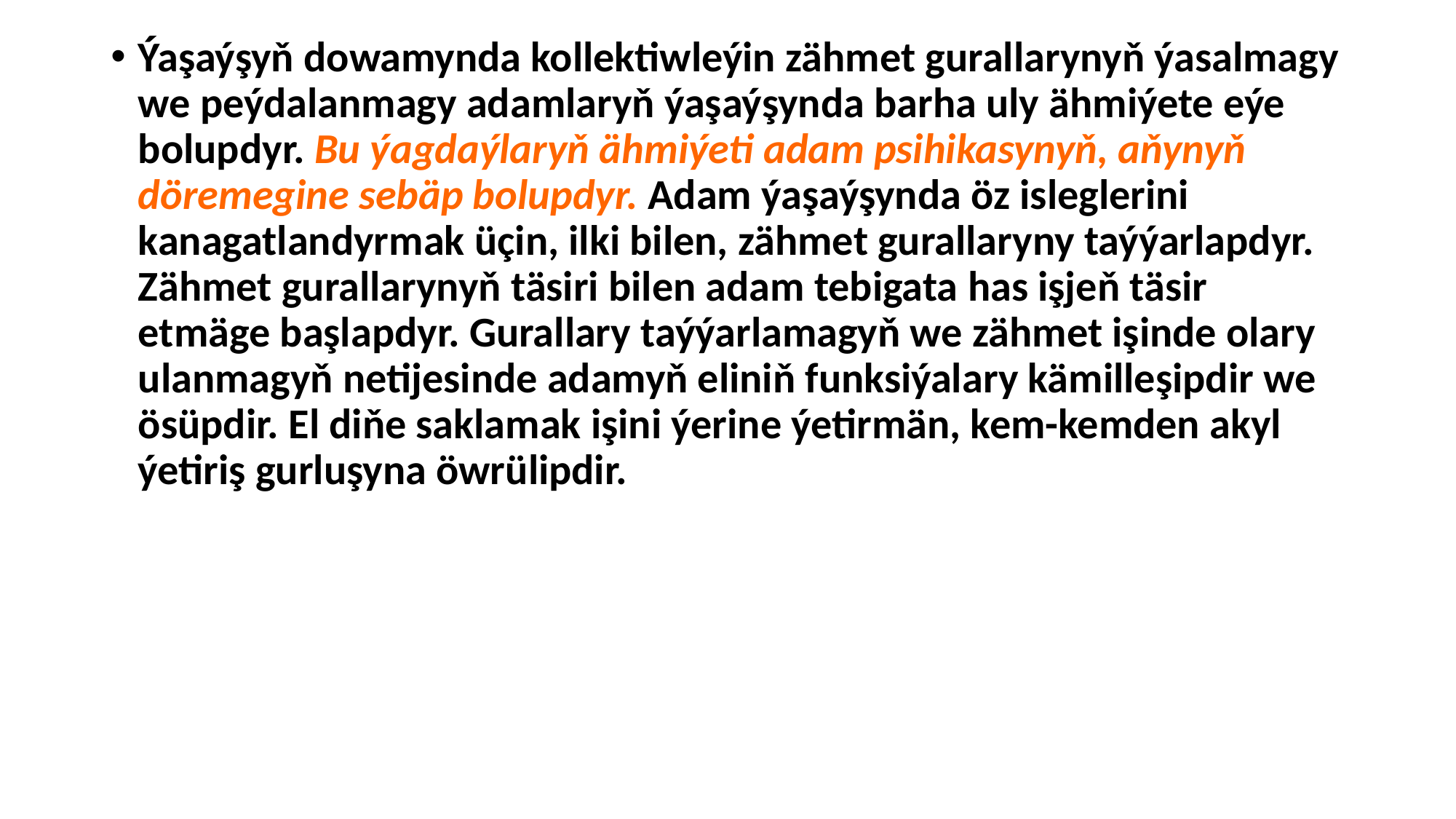

Ýaşaýşyň dowamynda kollektiwleýin zähmet gurallarynyň ýasalmagy we peýdalanmagy adamlaryň ýaşaýşynda barha uly ähmiýete eýe bolupdyr. Bu ýagdaýlaryň ähmiýeti adam psihikasynyň, aňynyň döremegine sebäp bolupdyr. Adam ýaşaýşynda öz isleglerini kanagatlandyrmak üçin, ilki bilen, zähmet gurallaryny taýýarlapdyr. Zähmet gurallarynyň täsiri bilen adam tebigata has işjeň täsir etmäge başlapdyr. Gurallary taýýarlamagyň we zähmet işinde olary ulanmagyň netijesinde adamyň eliniň funksiýalary kämilleşipdir we ösüpdir. El diňe saklamak işini ýerine ýetirmän, kem-kemden akyl ýetiriş gurluşyna öwrülipdir.